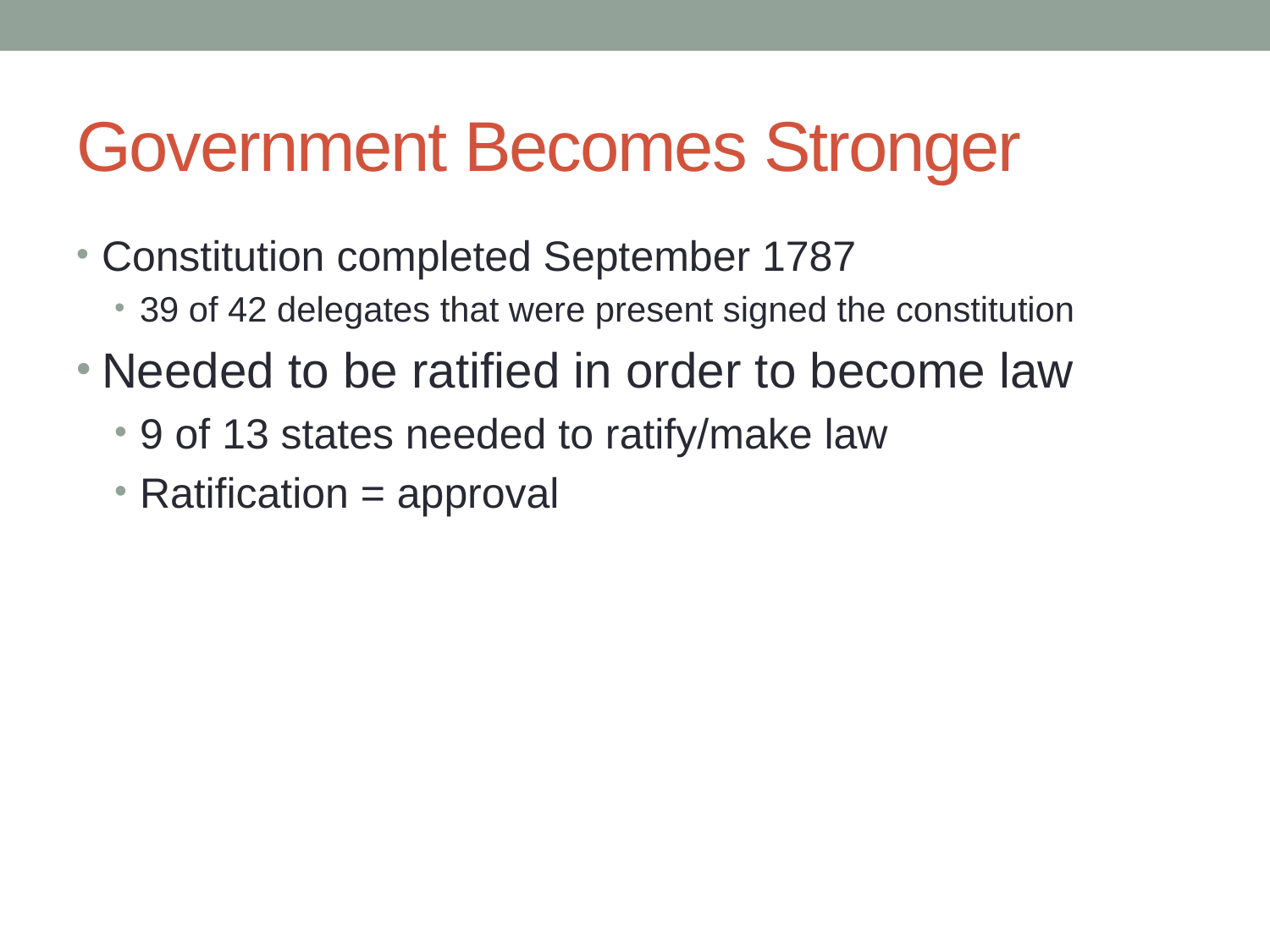

# Government Becomes Stronger
Constitution completed September 1787
39 of 42 delegates that were present signed the constitution
Needed to be ratified in order to become law
9 of 13 states needed to ratify/make law
Ratification = approval